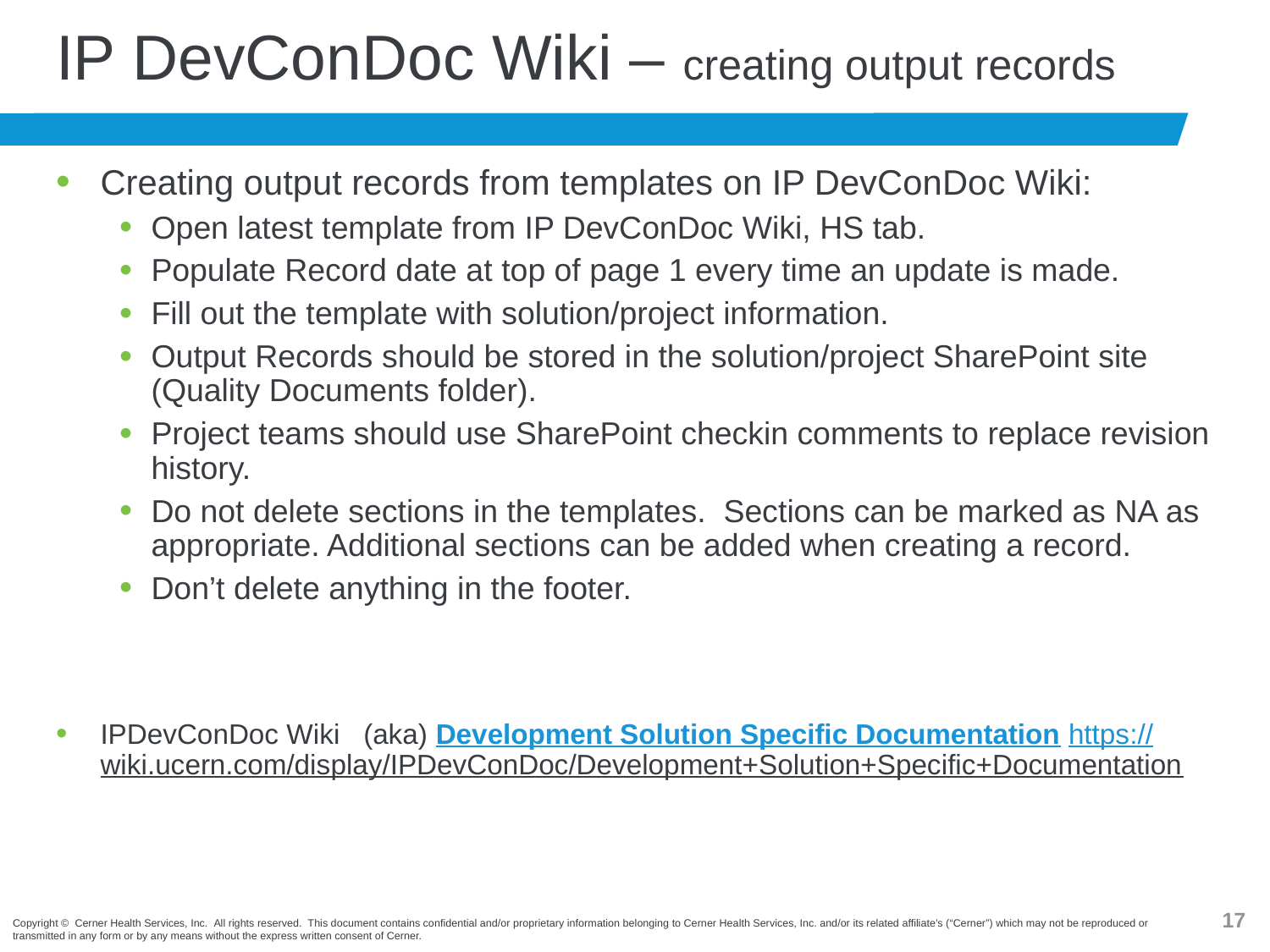

# IP DevConDoc Wiki – creating output records
Creating output records from templates on IP DevConDoc Wiki:
Open latest template from IP DevConDoc Wiki, HS tab.
Populate Record date at top of page 1 every time an update is made.
Fill out the template with solution/project information.
Output Records should be stored in the solution/project SharePoint site (Quality Documents folder).
Project teams should use SharePoint checkin comments to replace revision history.
Do not delete sections in the templates.  Sections can be marked as NA as appropriate. Additional sections can be added when creating a record.
Don’t delete anything in the footer.

IPDevConDoc Wiki   (aka) Development Solution Specific Documentation https://wiki.ucern.com/display/IPDevConDoc/Development+Solution+Specific+Documentation

17
Copyright ©  Cerner Health Services, Inc.  All rights reserved.  This document contains confidential and/or proprietary information belonging to Cerner Health Services, Inc. and/or its related affiliate’s (“Cerner”) which may not be reproduced or transmitted in any form or by any means without the express written consent of Cerner.